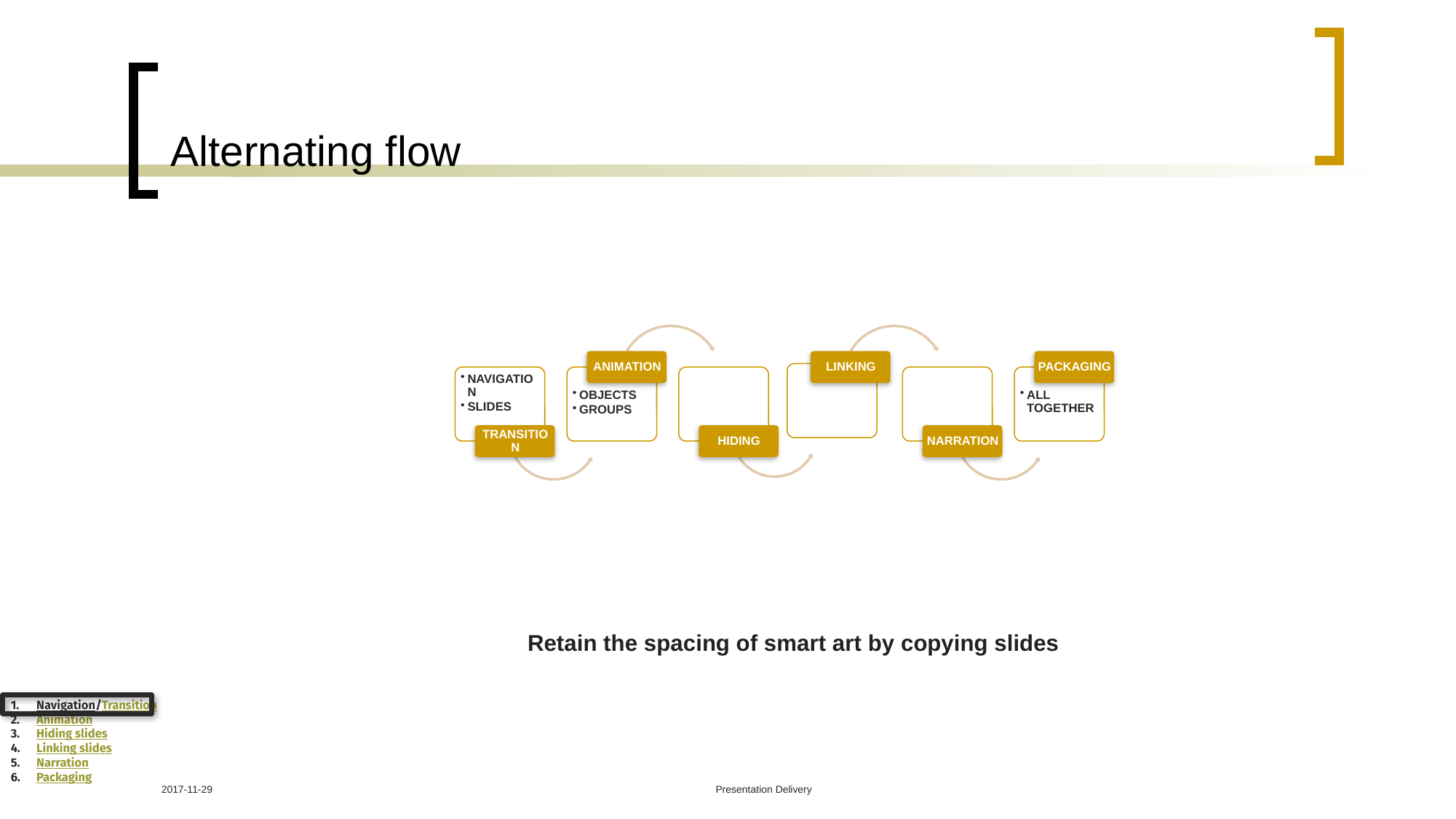

# Alternating flow
NAVIGATION
SLIDES
TRANSITION
OBJECTS
GROUPS
ANIMATION
HIDING
LINKING
NARRATION
ALL TOGETHER
PACKAGING
Retain the spacing of smart art by copying slides

2017-11-29
Presentation Delivery